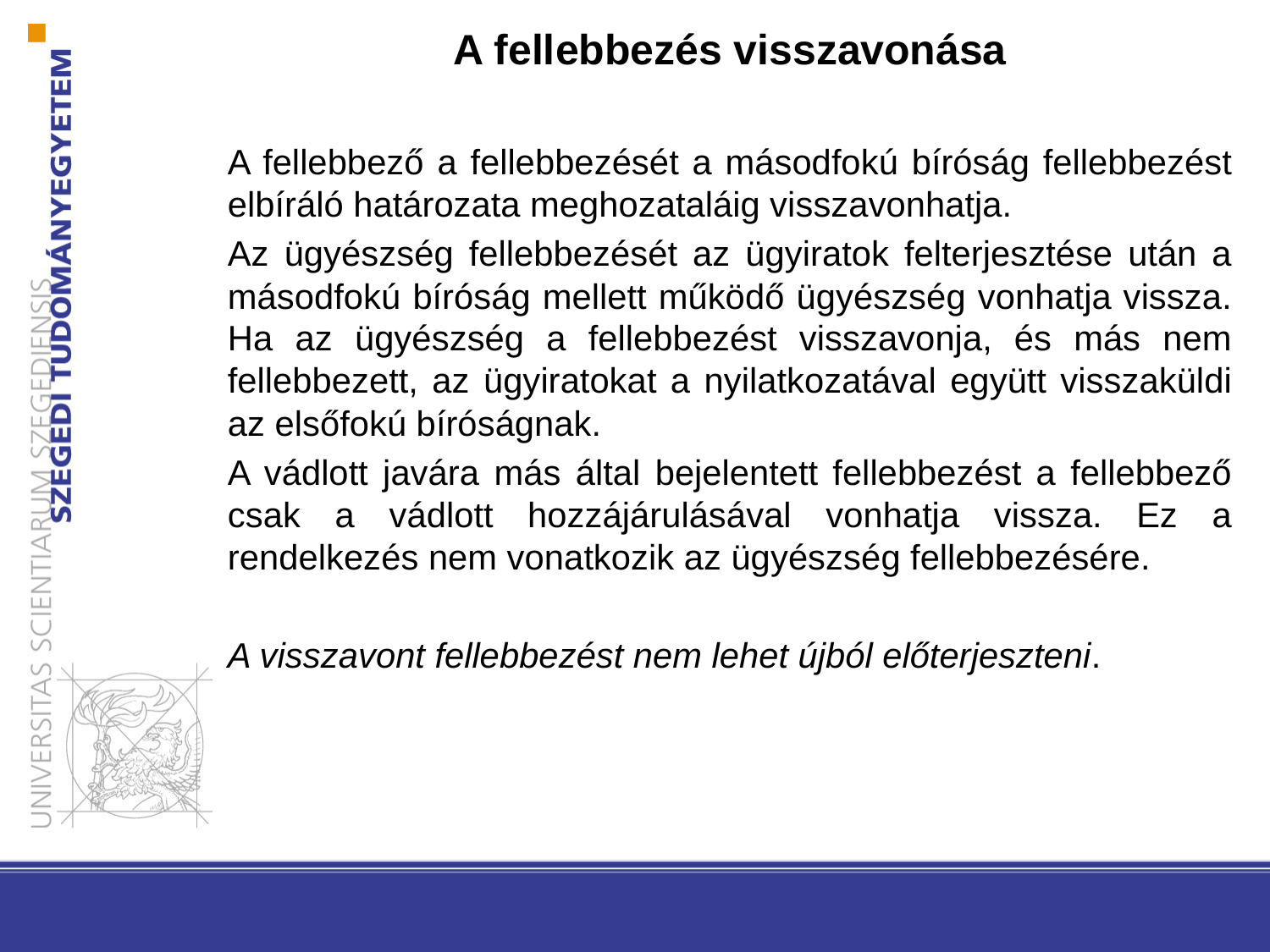

A fellebbezés visszavonása

A fellebbező a fellebbezését a másodfokú bíróság fellebbezést elbíráló határozata meghozataláig visszavonhatja.
Az ügyészség fellebbezését az ügyiratok felterjesztése után a másodfokú bíróság mellett működő ügyészség vonhatja vissza. Ha az ügyészség a fellebbezést visszavonja, és más nem fellebbezett, az ügyiratokat a nyilatkozatával együtt visszaküldi az elsőfokú bíróságnak.
A vádlott javára más által bejelentett fellebbezést a fellebbező csak a vádlott hozzájárulásával vonhatja vissza. Ez a rendelkezés nem vonatkozik az ügyészség fellebbezésére.

A visszavont fellebbezést nem lehet újból előterjeszteni.